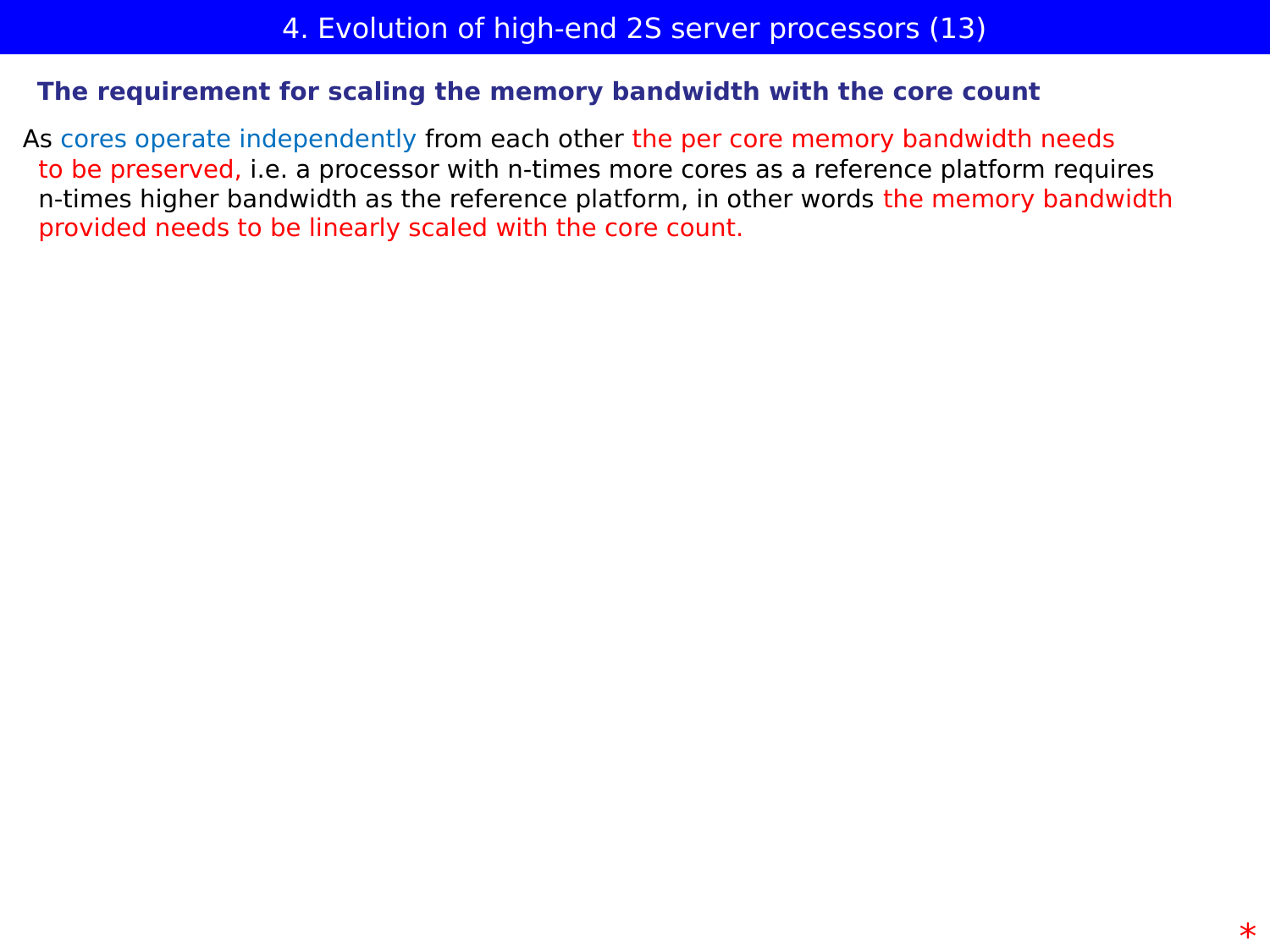

# 4. Evolution of high-end 2S server processors (13)
The requirement for scaling the memory bandwidth with the core count
As cores operate independently from each other the per core memory bandwidth needs
  to be preserved, i.e. a processor with n-times more cores as a reference platform requires
  n-times higher bandwidth as the reference platform, in other words the memory bandwidth
  provided needs to be linearly scaled with the core count.
*